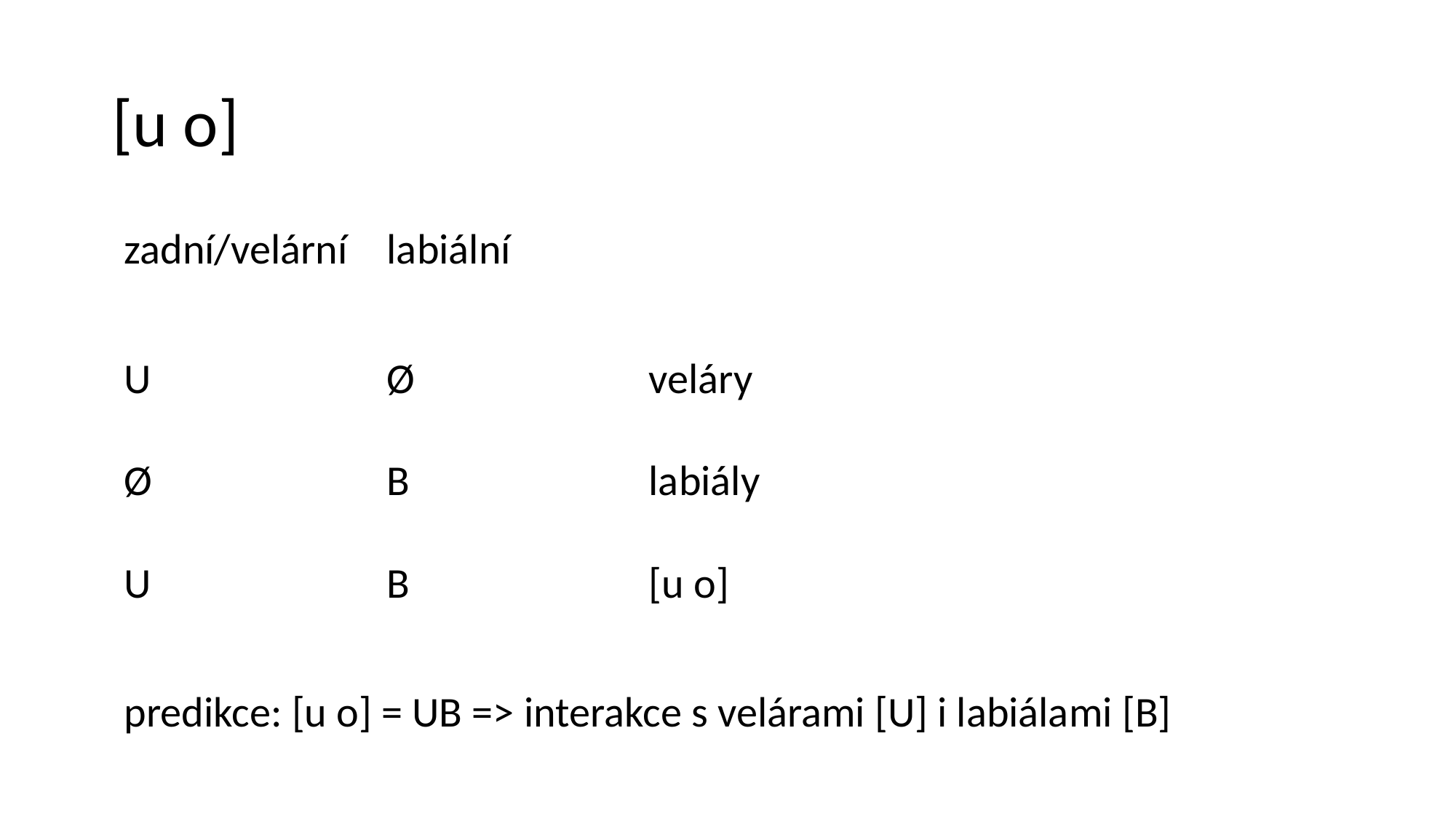

# [u o]

| zadní/velární | labiální |  |  |
| --- | --- | --- | --- |
| U | Ø | veláry |  |
| Ø | B | labiály |  |
| U | B | [u o] |  |
| predikce: [u o] = UB => interakce s velárami [U] i labiálami [B] |  |  |  |